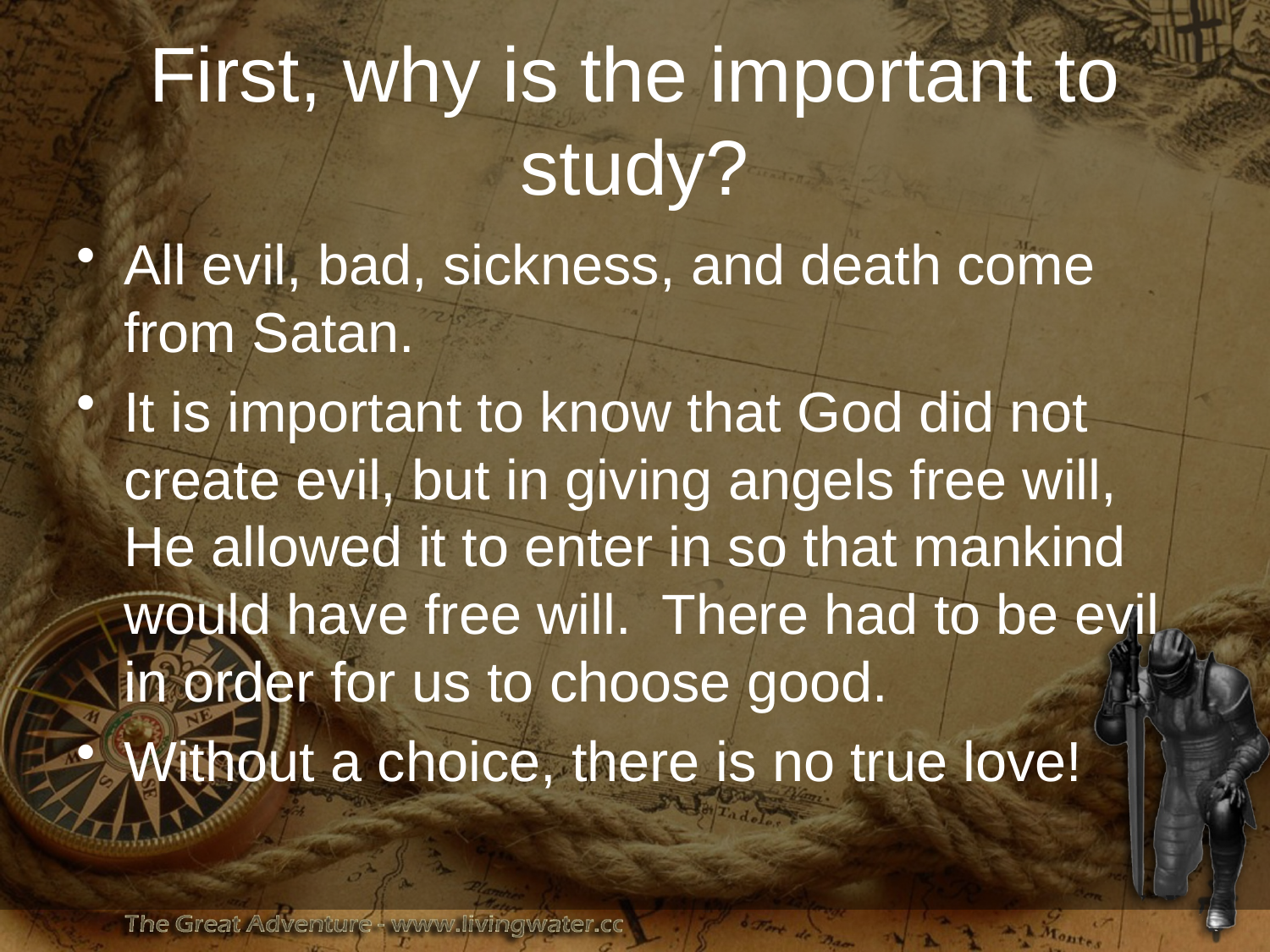

# First, why is the important to study?
All evil, bad, sickness, and death come from Satan.
It is important to know that God did not create evil, but in giving angels free will, He allowed it to enter in so that mankind would have free will.  There had to be evil in order for us to choose good.
Without a choice, there is no true love!